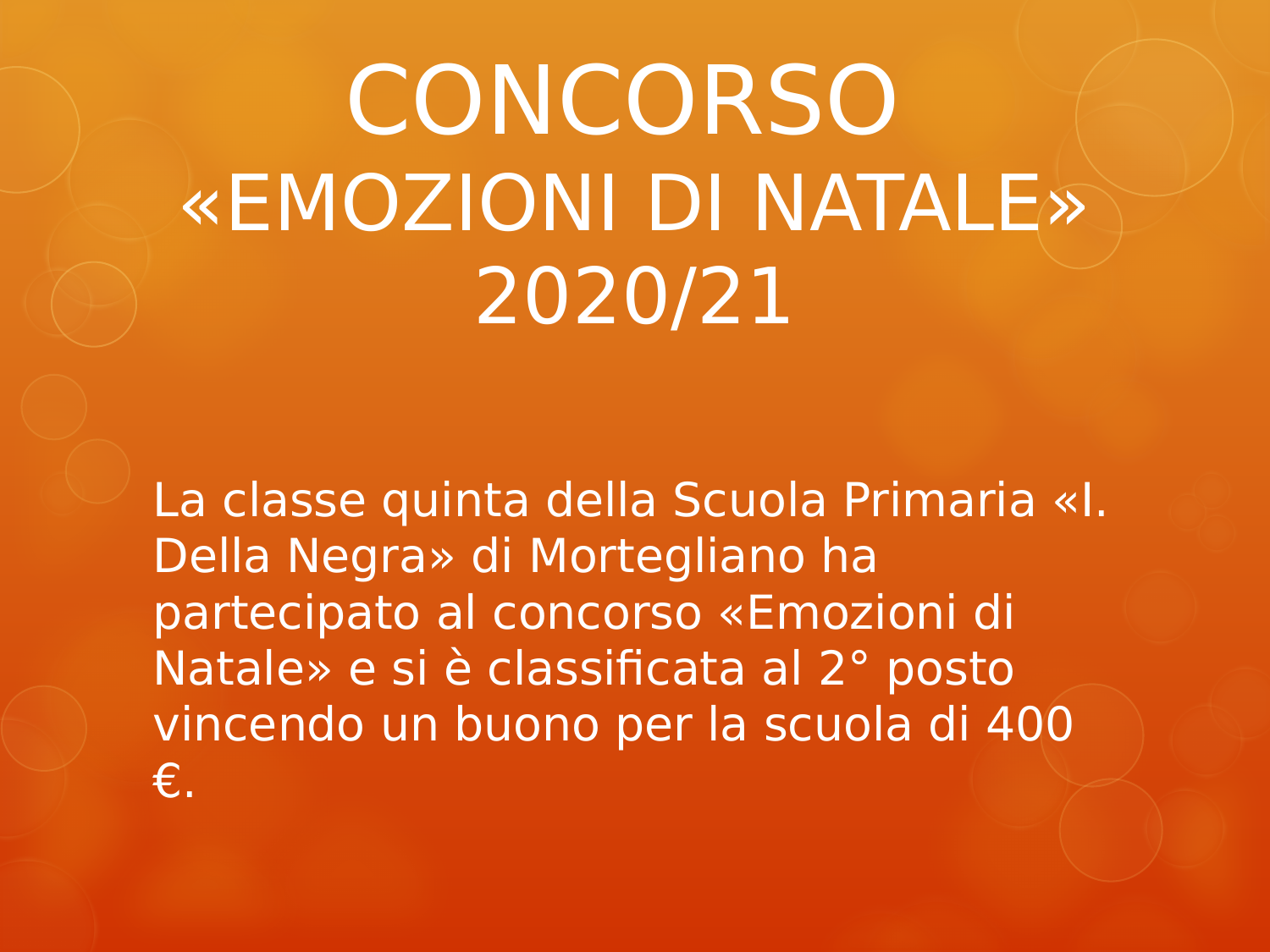

# CONCORSO «EMOZIONI DI NATALE» 2020/21

La classe quinta della Scuola Primaria «I. Della Negra» di Mortegliano ha partecipato al concorso «Emozioni di Natale» e si è classificata al 2° posto vincendo un buono per la scuola di 400 €.